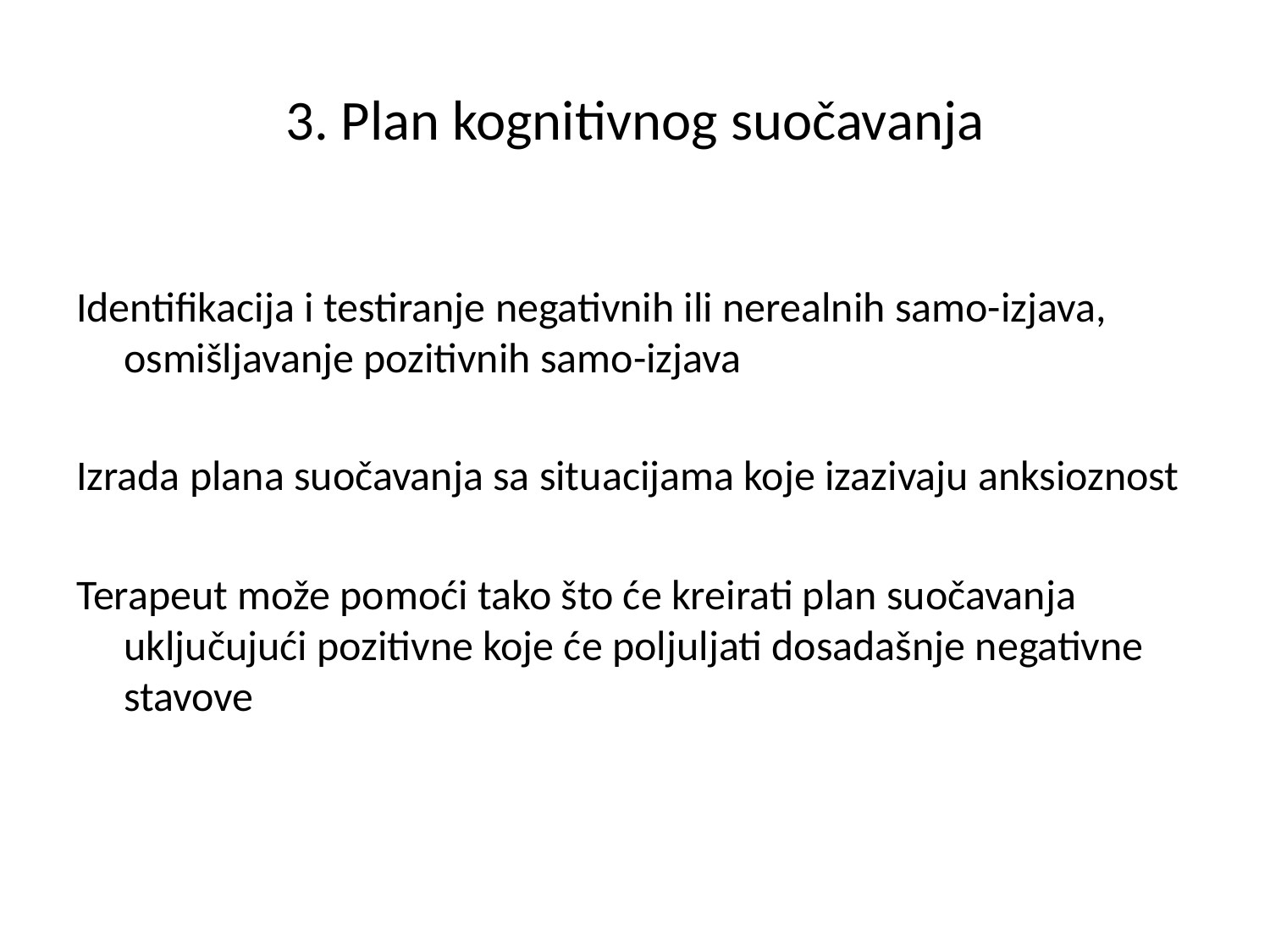

# 3. Plan kognitivnog suočavanja

Identifikacija i testiranje negativnih ili nerealnih samo-izjava, osmišljavanje pozitivnih samo-izjava

Izrada plana suočavanja sa situacijama koje izazivaju anksioznost

Terapeut može pomoći tako što će kreirati plan suočavanja uključujući pozitivne koje će poljuljati dosadašnje negativne stavove